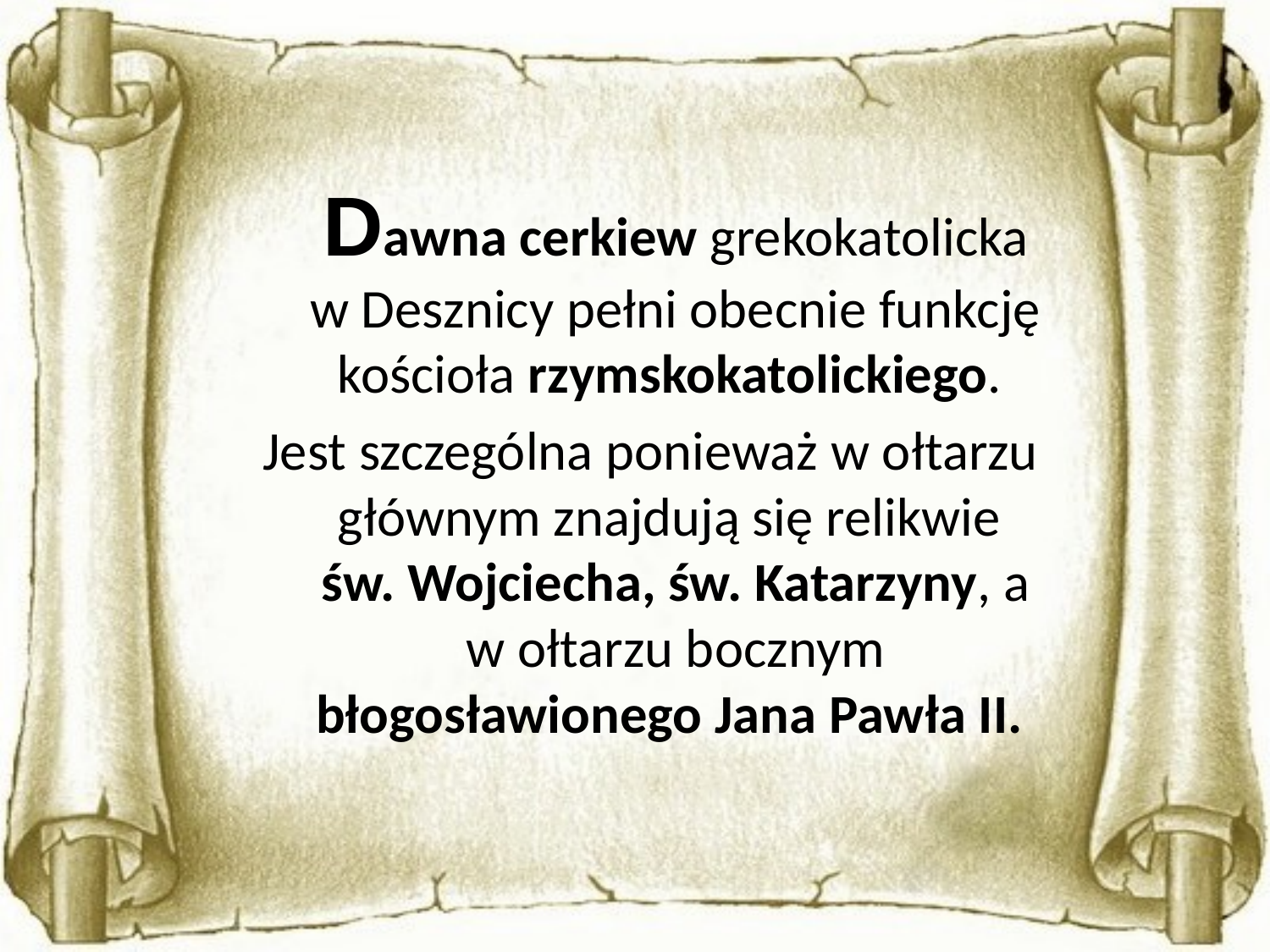

Dawna cerkiew grekokatolicka w Desznicy pełni obecnie funkcję kościoła rzymskokatolickiego.
Jest szczególna ponieważ w ołtarzu głównym znajdują się relikwie
św. Wojciecha, św. Katarzyny, a w ołtarzu bocznym błogosławionego Jana Pawła II.